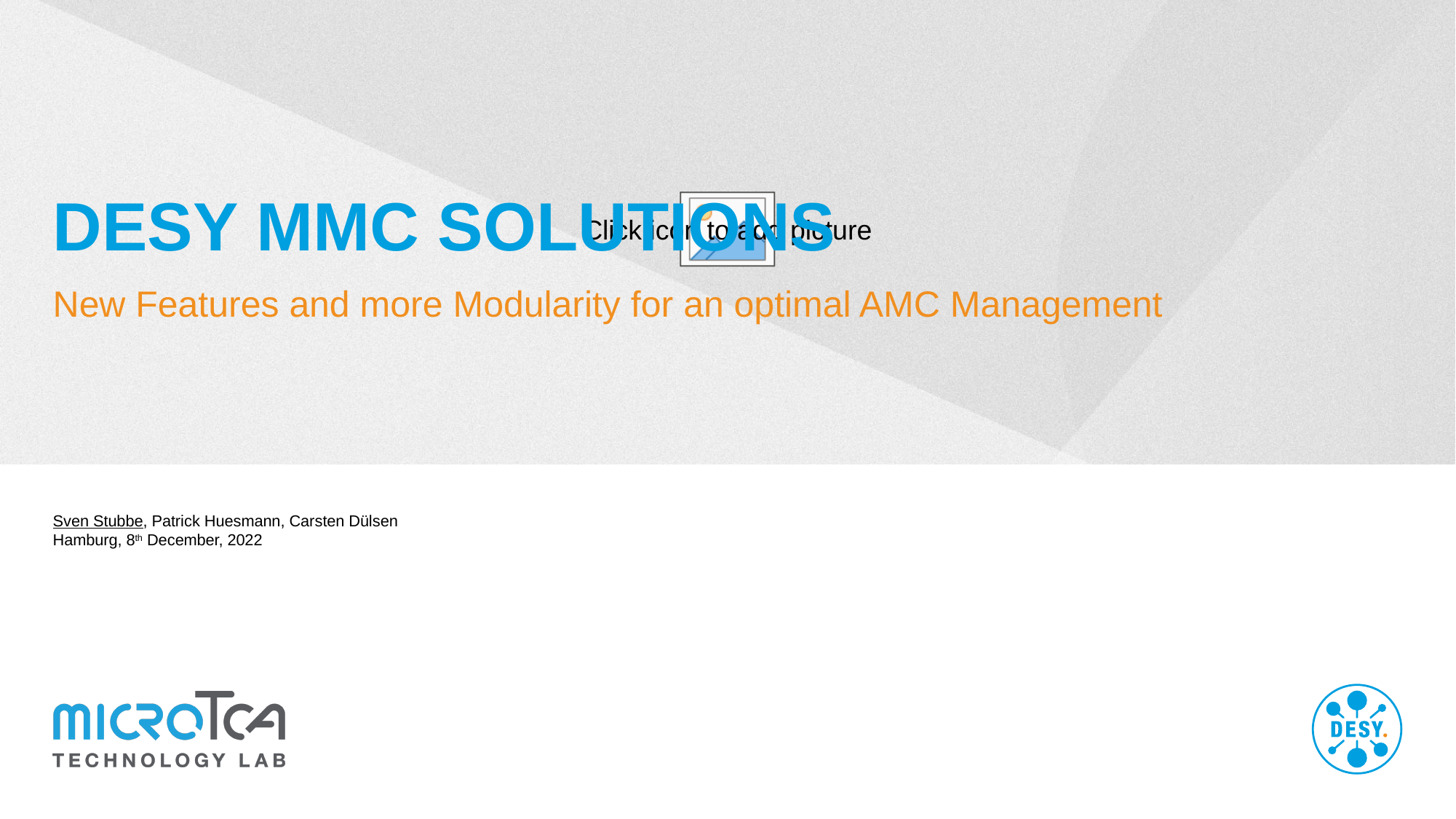

# DESY MMC Solutions
New Features and more Modularity for an optimal AMC Management
Sven Stubbe, Patrick Huesmann, Carsten Dülsen
Hamburg, 8th December, 2022